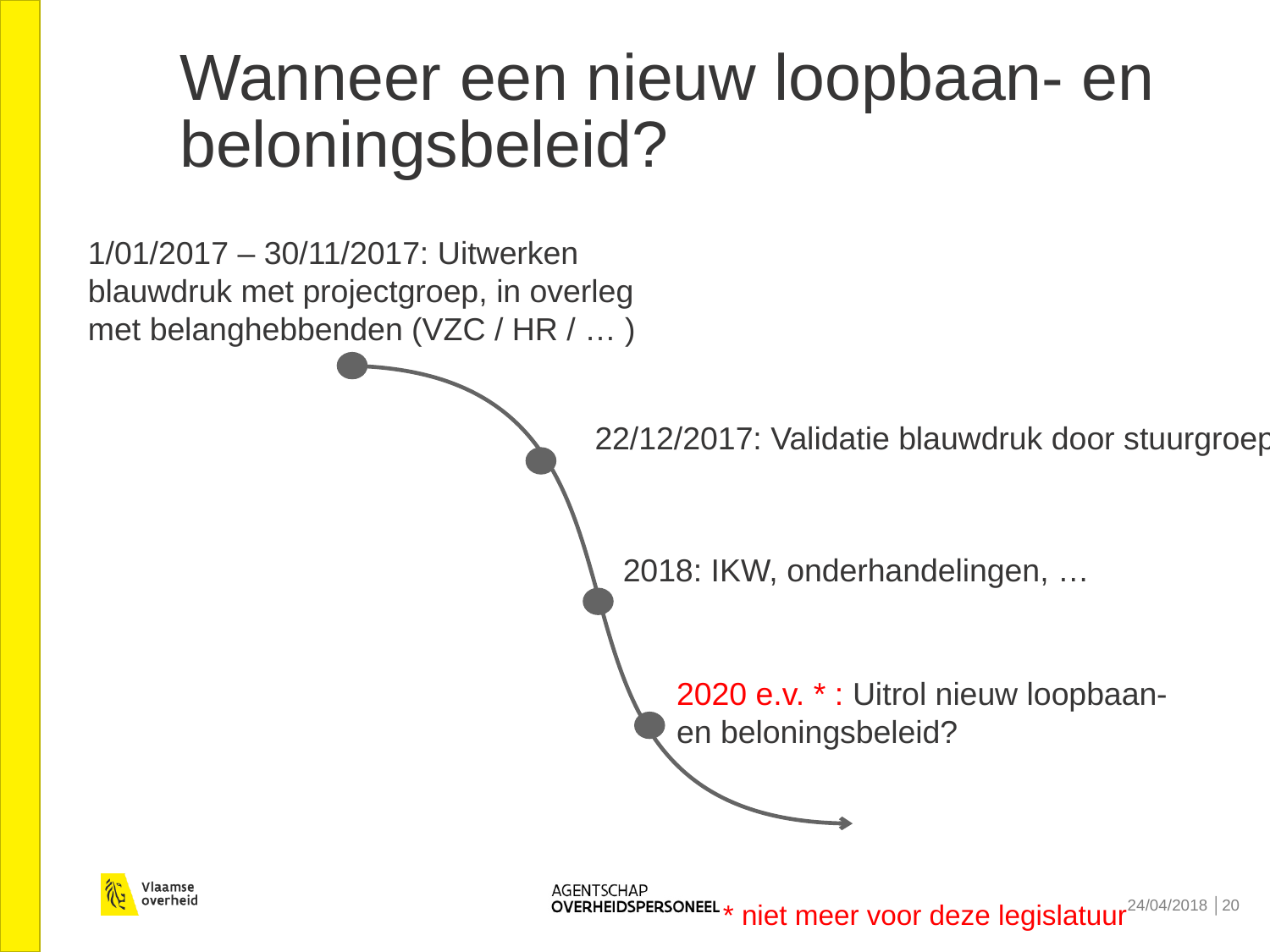

Wanneer een nieuw loopbaan- en beloningsbeleid?
1/01/2017 – 30/11/2017: Uitwerken blauwdruk met projectgroep, in overleg met belanghebbenden (VZC / HR / … )

22/12/2017: Validatie blauwdruk door stuurgroep

2018: IKW, onderhandelingen, …

2020 e.v. * : Uitrol nieuw loopbaan- en beloningsbeleid?

24/04/2018 │20
* niet meer voor deze legislatuur